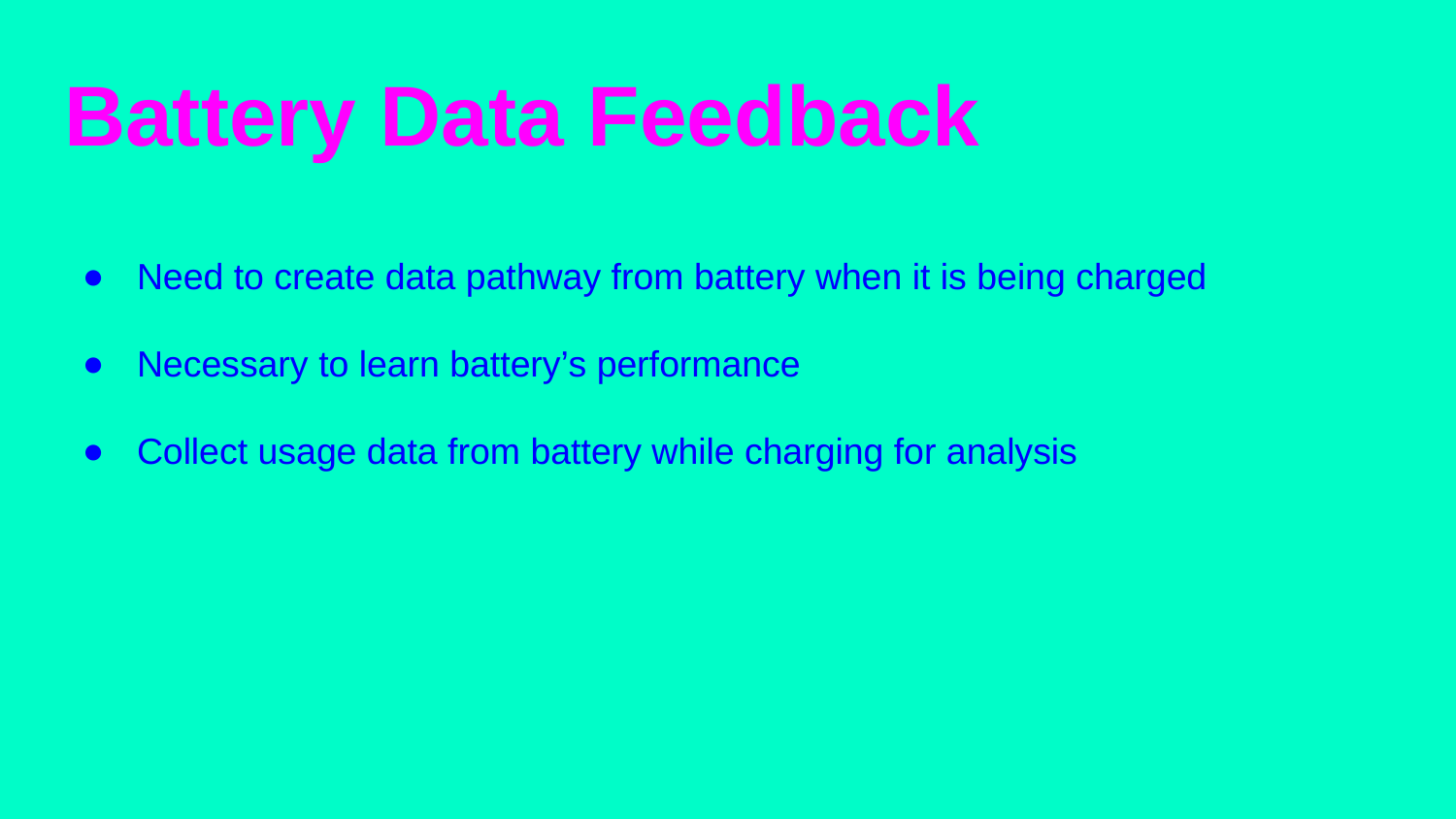

# Battery Data Feedback
Need to create data pathway from battery when it is being charged
Necessary to learn battery’s performance
Collect usage data from battery while charging for analysis